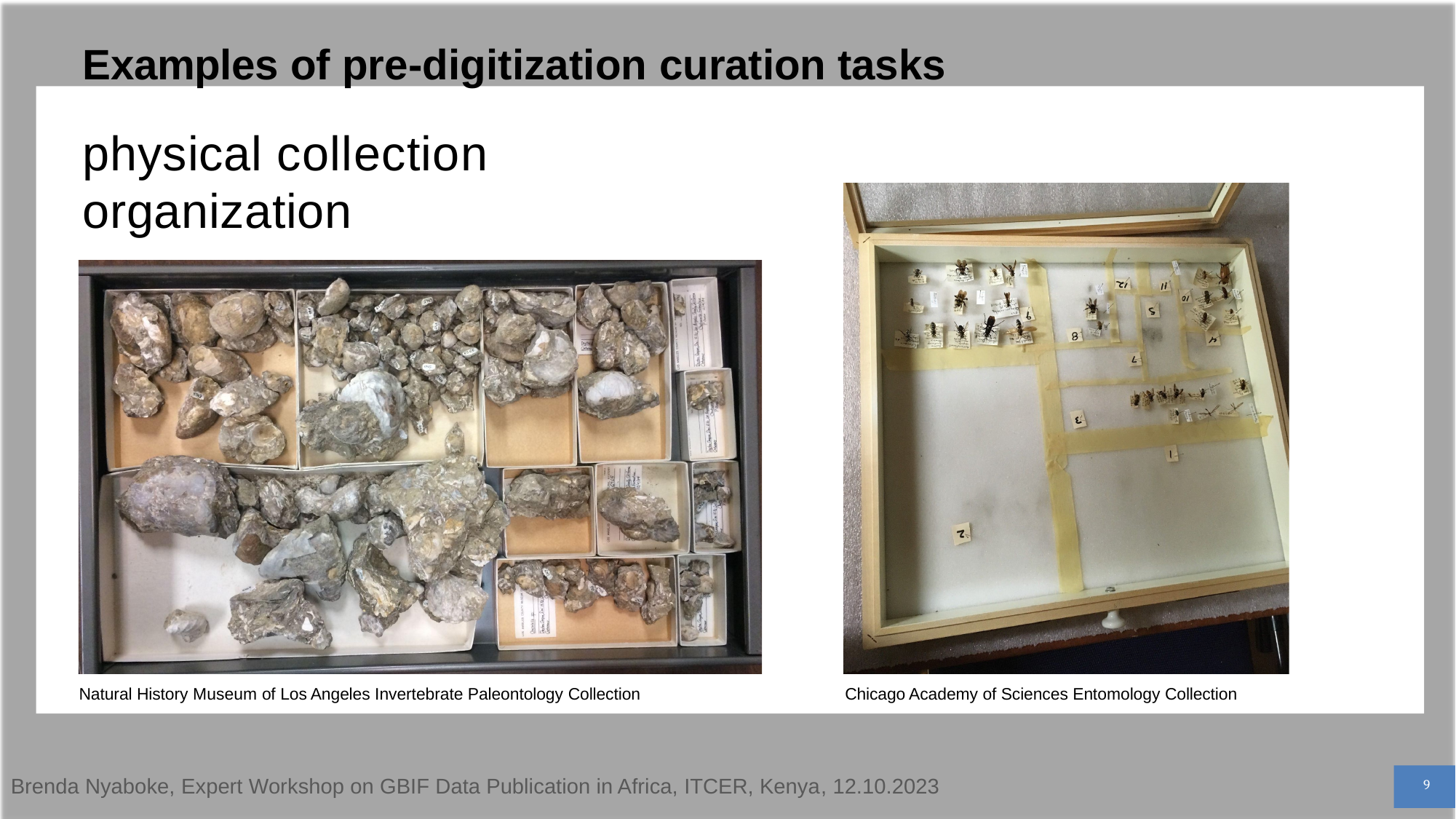

Examples of pre-digitization curation tasks
physical collection organization

Natural History Museum of Los Angeles Invertebrate Paleontology Collection
Chicago Academy of Sciences Entomology Collection
Brenda Nyaboke, Expert Workshop on GBIF Data Publication in Africa, ITCER, Kenya, 12.10.2023
9